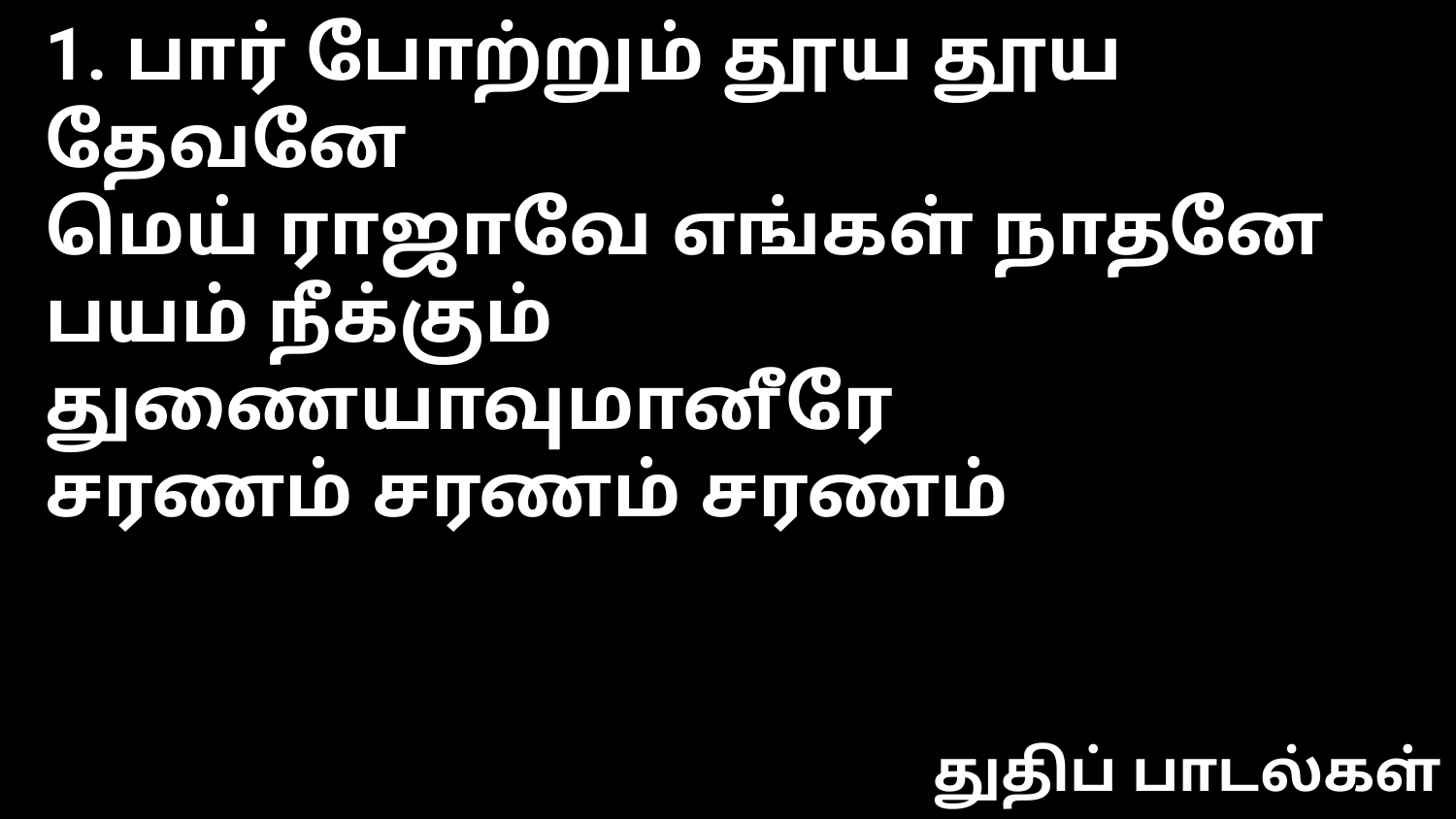

1. பார் போற்றும் தூய தூய தேவனே
மெய் ராஜாவே எங்கள் நாதனே
பயம் நீக்கும் துணையாவுமானீரே
சரணம் சரணம் சரணம்

துதிப் பாடல்கள்